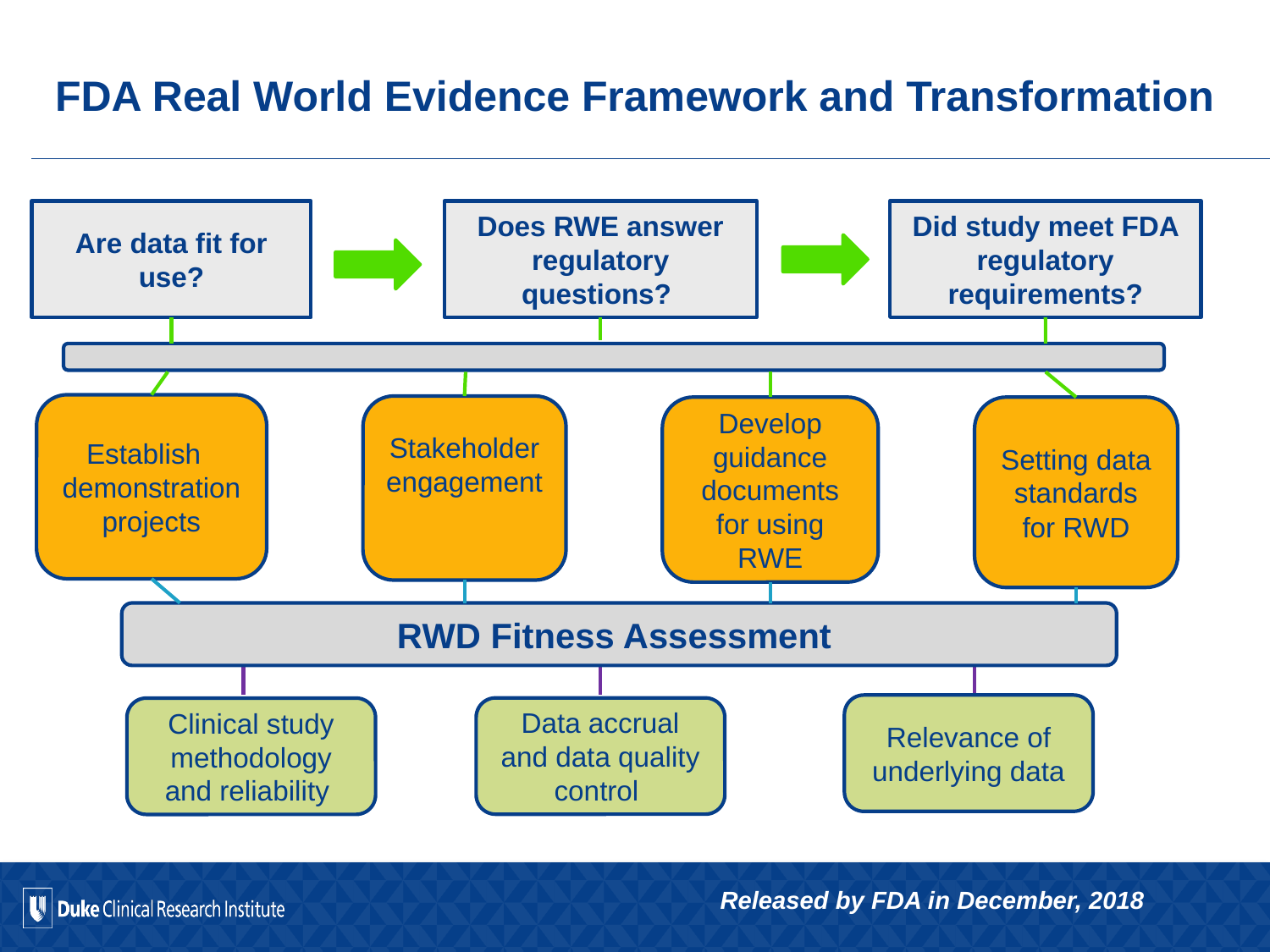

# FDA Real World Evidence Framework and Transformation
Are data fit for use?
Does RWE answer regulatory questions?
Did study meet FDA regulatory requirements?

Establish   demonstration projects
Stakeholder engagement

Develop guidance documents for using RWE
Setting data standards for RWD
RWD Fitness Assessment
Relevance of underlying data
Data accrual and data quality control
Clinical study methodology and reliability
Released by FDA in December, 2018